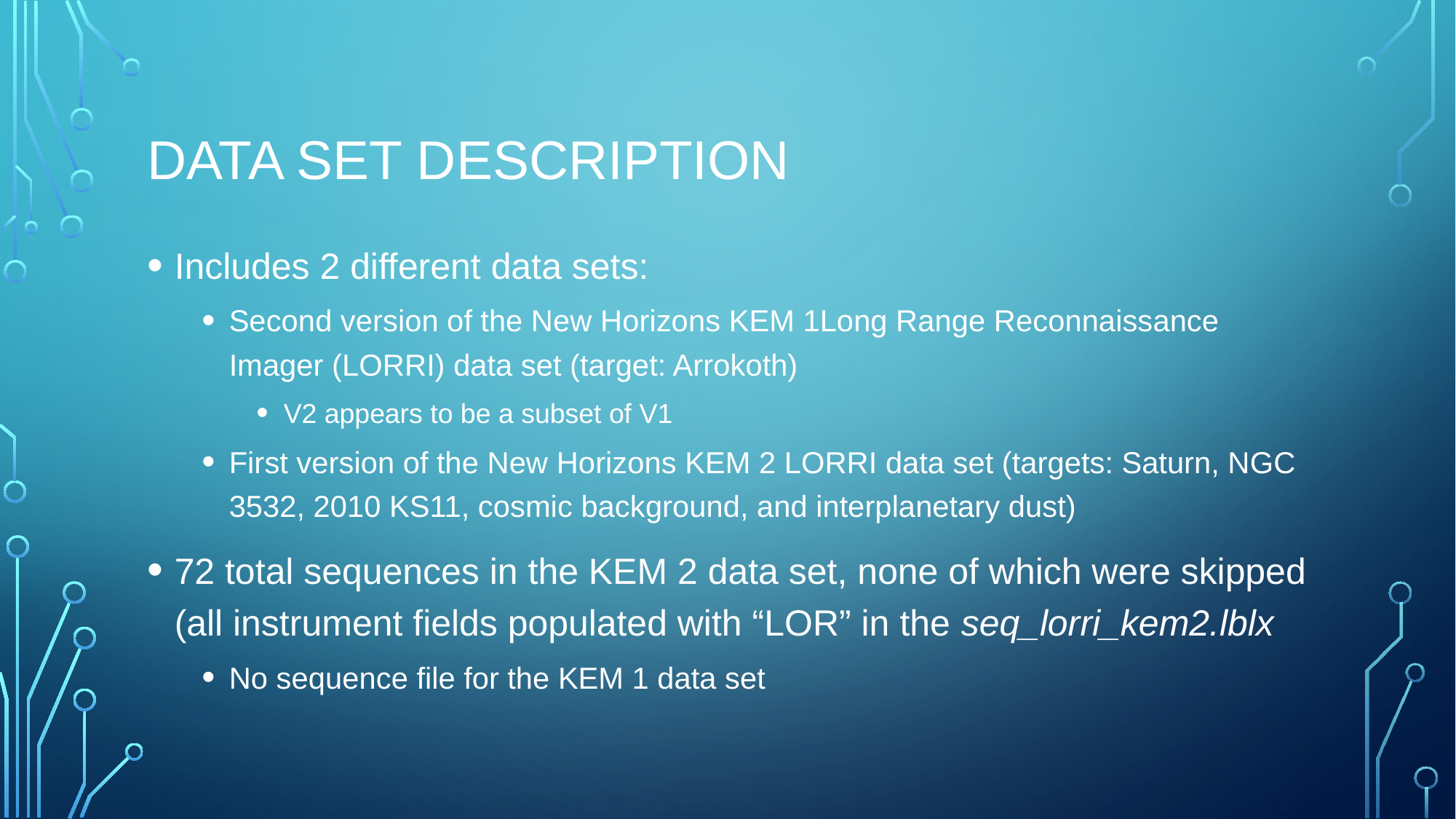

# Data set description
Includes 2 different data sets:
Second version of the New Horizons KEM 1Long Range Reconnaissance Imager (LORRI) data set (target: Arrokoth)
V2 appears to be a subset of V1
First version of the New Horizons KEM 2 LORRI data set (targets: Saturn, NGC 3532, 2010 KS11, cosmic background, and interplanetary dust)
72 total sequences in the KEM 2 data set, none of which were skipped (all instrument fields populated with “LOR” in the seq_lorri_kem2.lblx
No sequence file for the KEM 1 data set